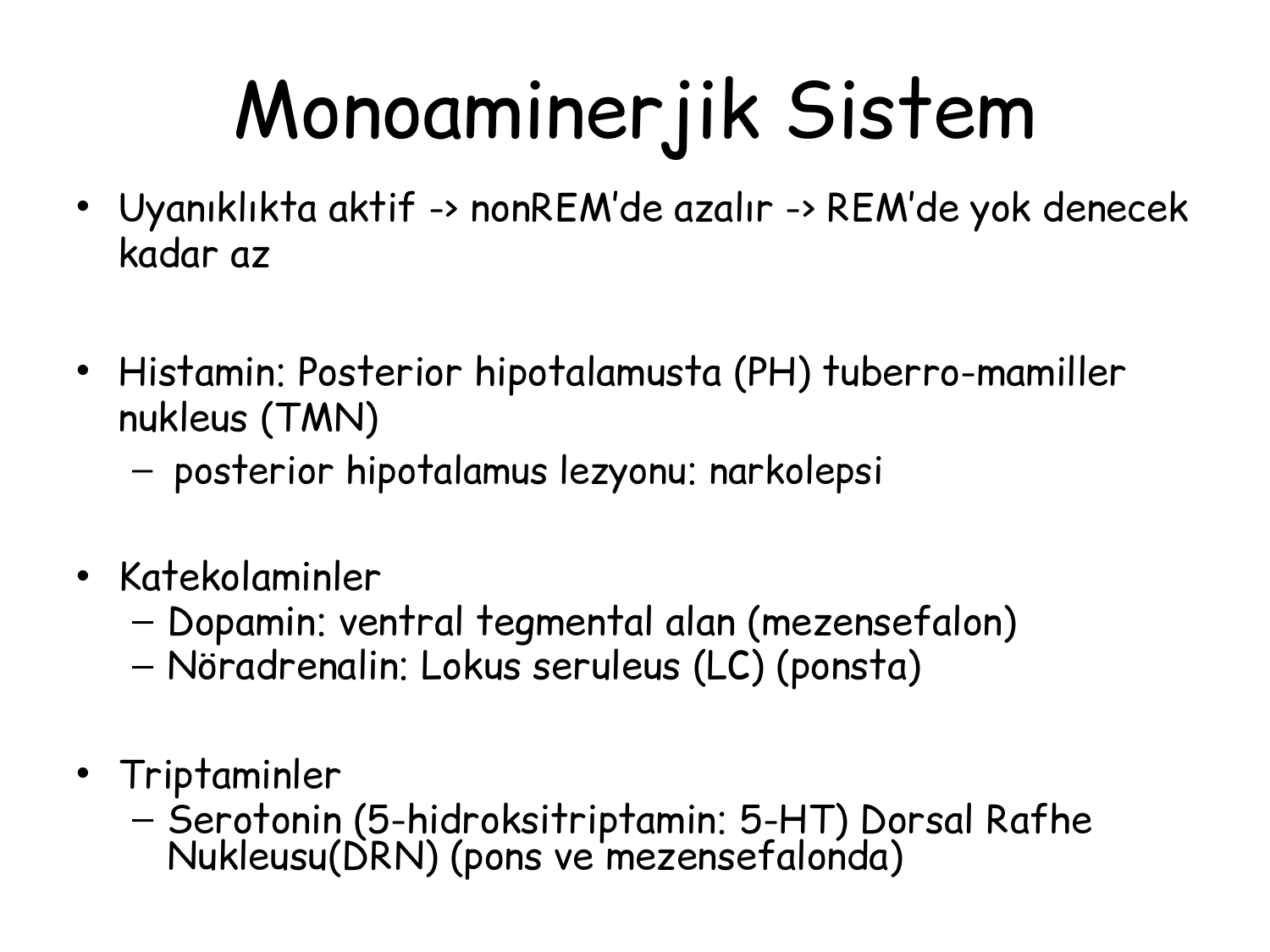

# Monoaminerjik Sistem
Uyanıklıkta aktif -> nonREM’de azalır -> REM’de yok denecek kadar az

Histamin: Posterior hipotalamusta (PH) tuberro-mamiller nukleus (TMN)
posterior hipotalamus lezyonu: narkolepsi

Katekolaminler
Dopamin: ventral tegmental alan (mezensefalon)
Nöradrenalin: Lokus seruleus (LC) (ponsta)

Triptaminler
Serotonin (5-hidroksitriptamin: 5-HT) Dorsal Rafhe Nukleusu(DRN) (pons ve mezensefalonda)